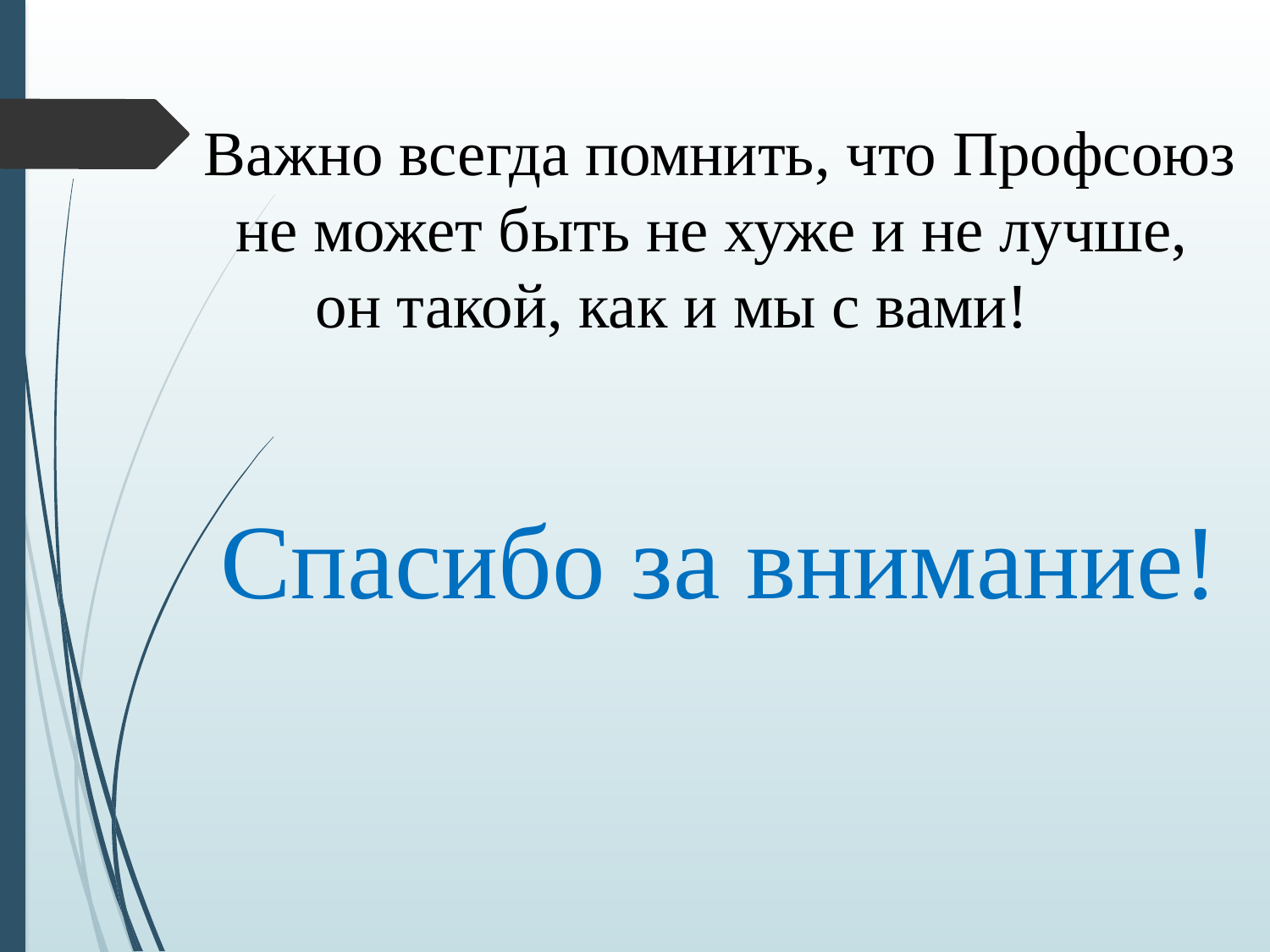

Важно всегда помнить, что Профсоюз не может быть не хуже и не лучше,
он такой, как и мы с вами!

Спасибо за внимание!